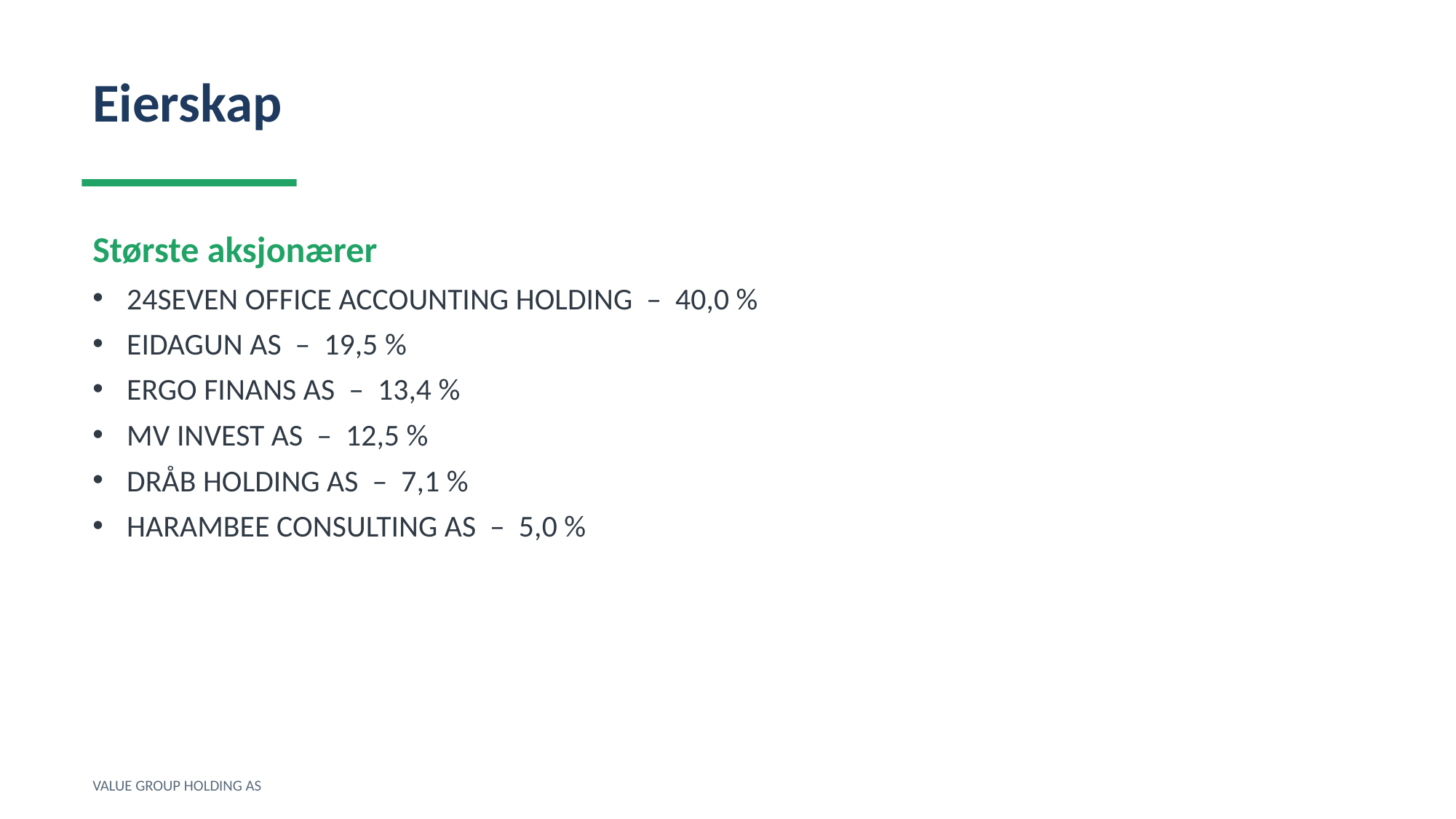

Eierskap

Største aksjonærer
24SEVEN OFFICE ACCOUNTING HOLDING  –  40,0 %
EIDAGUN AS  –  19,5 %
ERGO FINANS AS  –  13,4 %
MV INVEST AS  –  12,5 %
DRÅB HOLDING AS  –  7,1 %
HARAMBEE CONSULTING AS  –  5,0 %
VALUE GROUP HOLDING AS